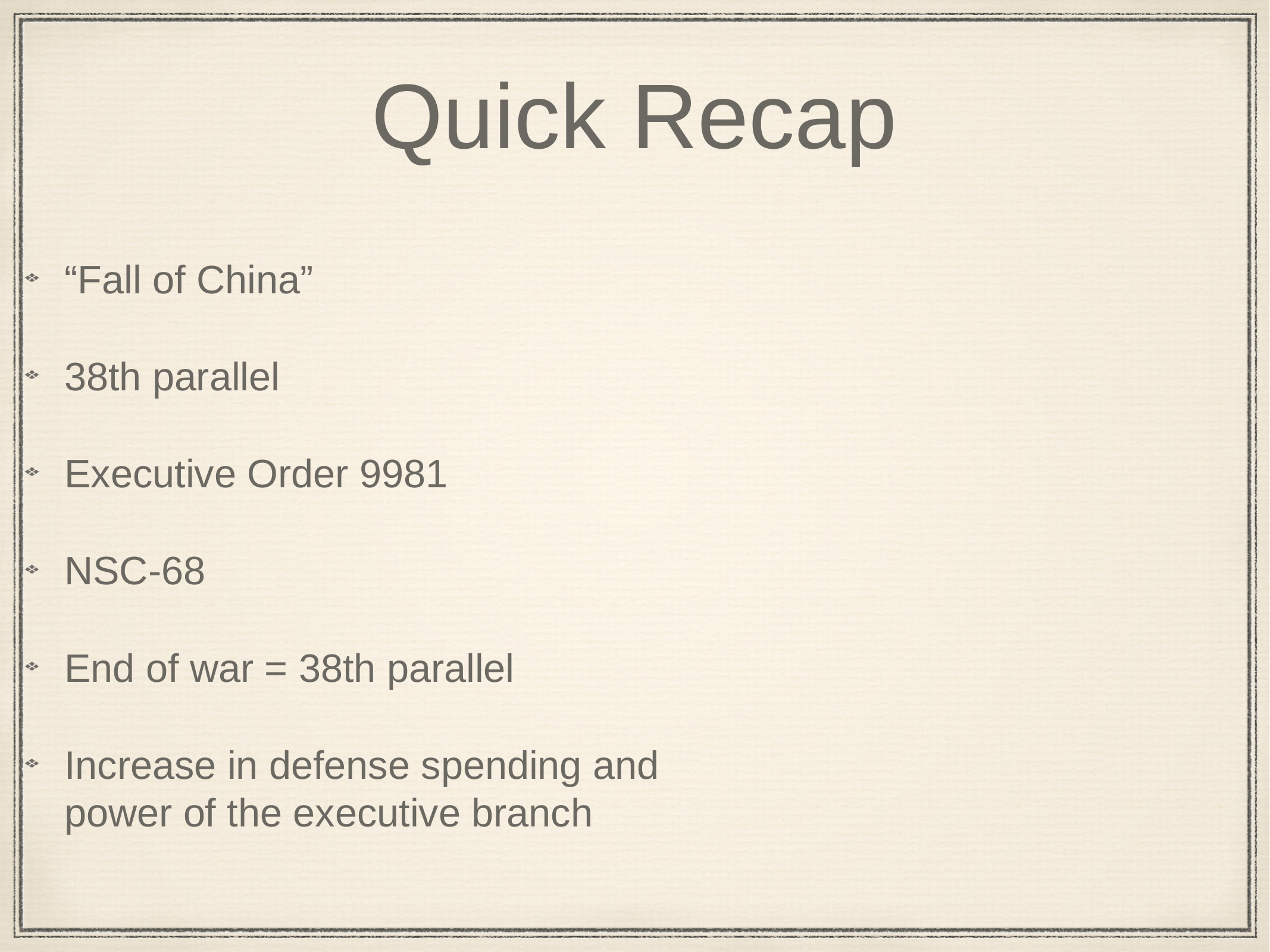

# Quick Recap
“Fall of China”
38th parallel
Executive Order 9981
NSC-68
End of war = 38th parallel
Increase in defense spending and power of the executive branch